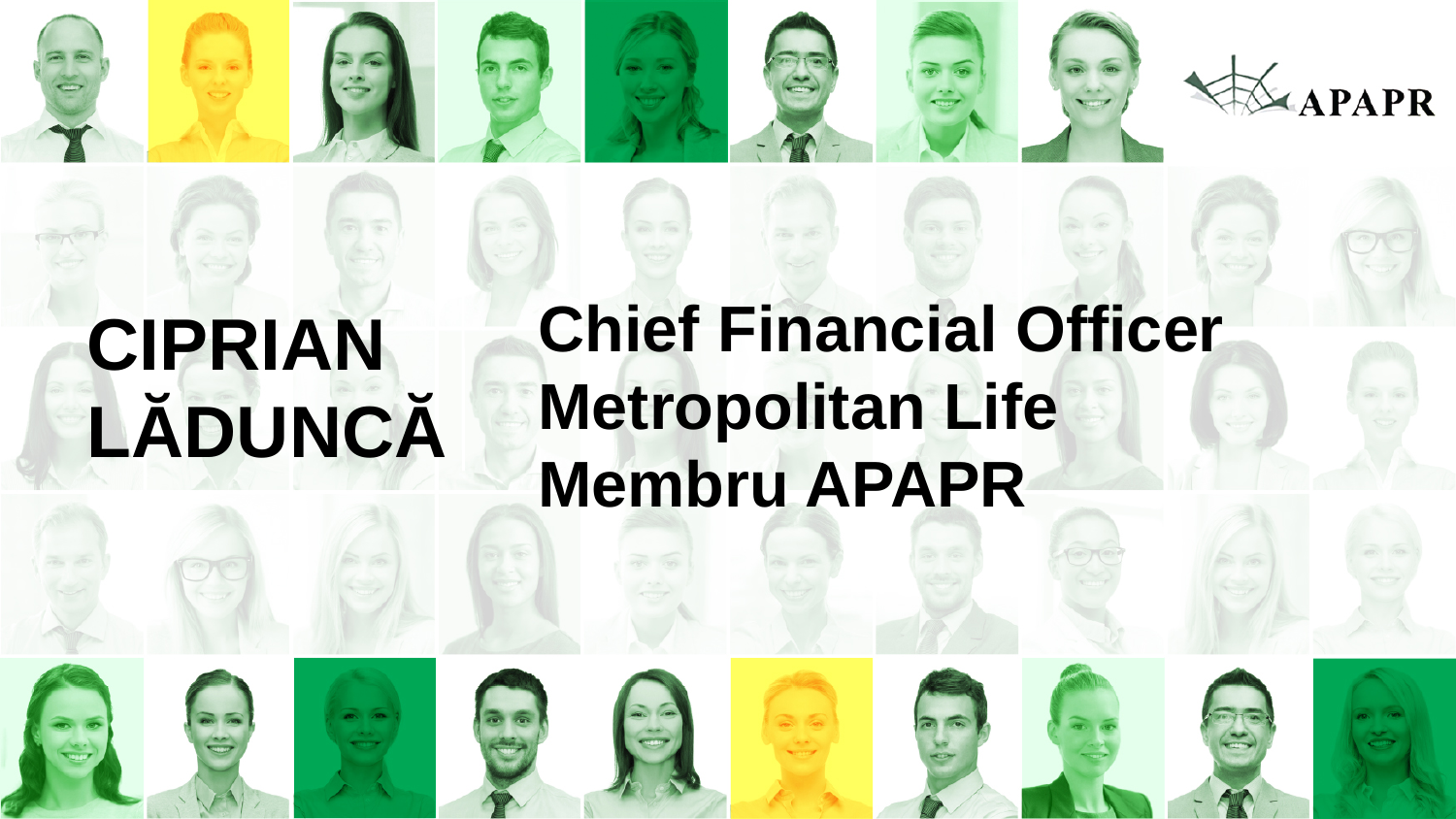

Chief Financial Officer
Metropolitan Life
Membru APAPR
CIPRIAN
LĂDUNCĂ